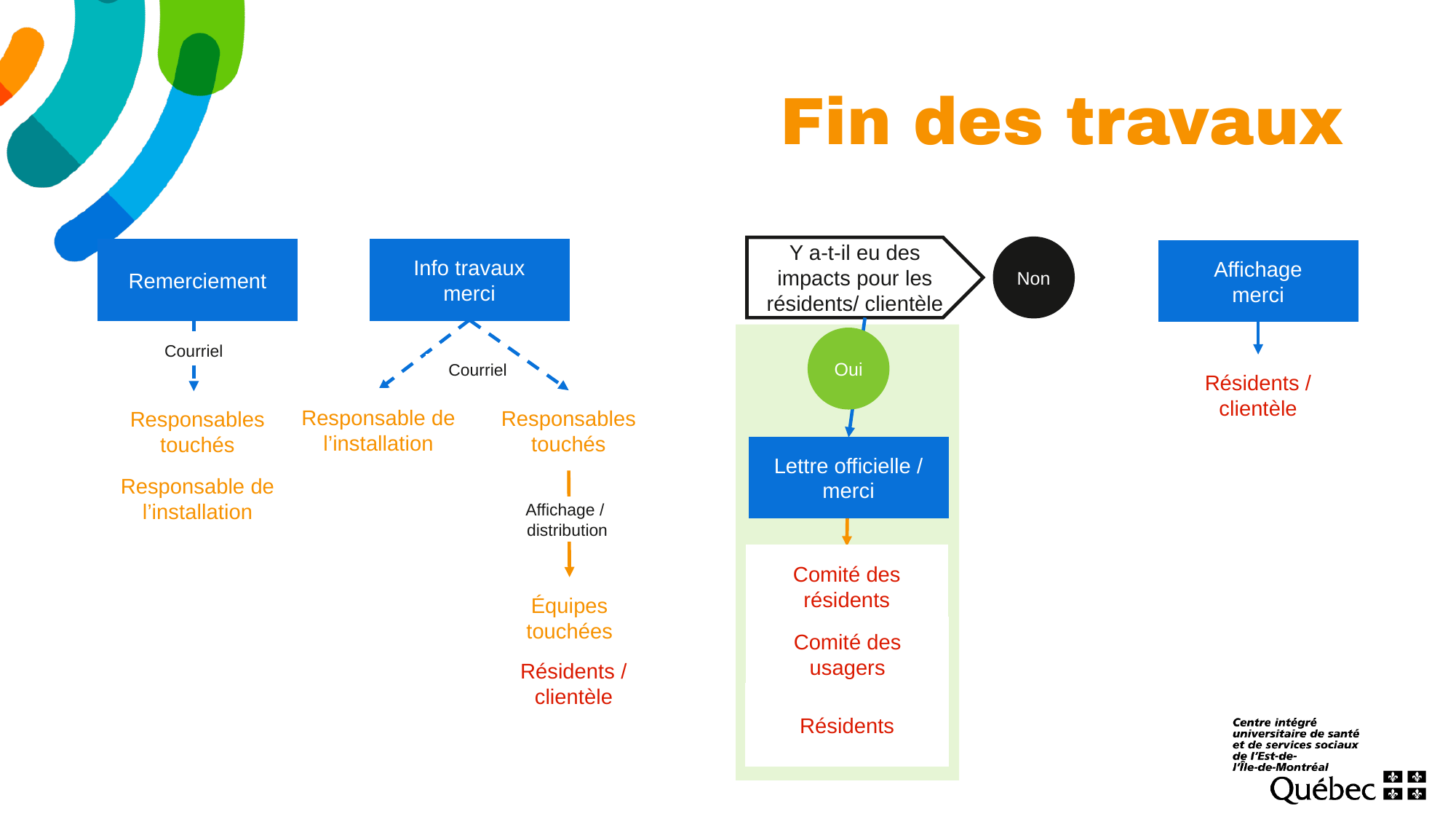

# Fin des travaux
Y a-t-il eu des impacts pour les résidents/ clientèle
Non
Remerciement
Info travaux
merci
Affichage
merci

Oui
Courriel
Résidents / clientèle
Courriel
Responsable de l’installation
Responsables touchés
Responsables touchés
Lettre officielle / merci
Responsable de l’installation
Affichage /
distribution
Comité des résidents
Comité des usagers
Résidents
Équipes touchées
Résidents / clientèle